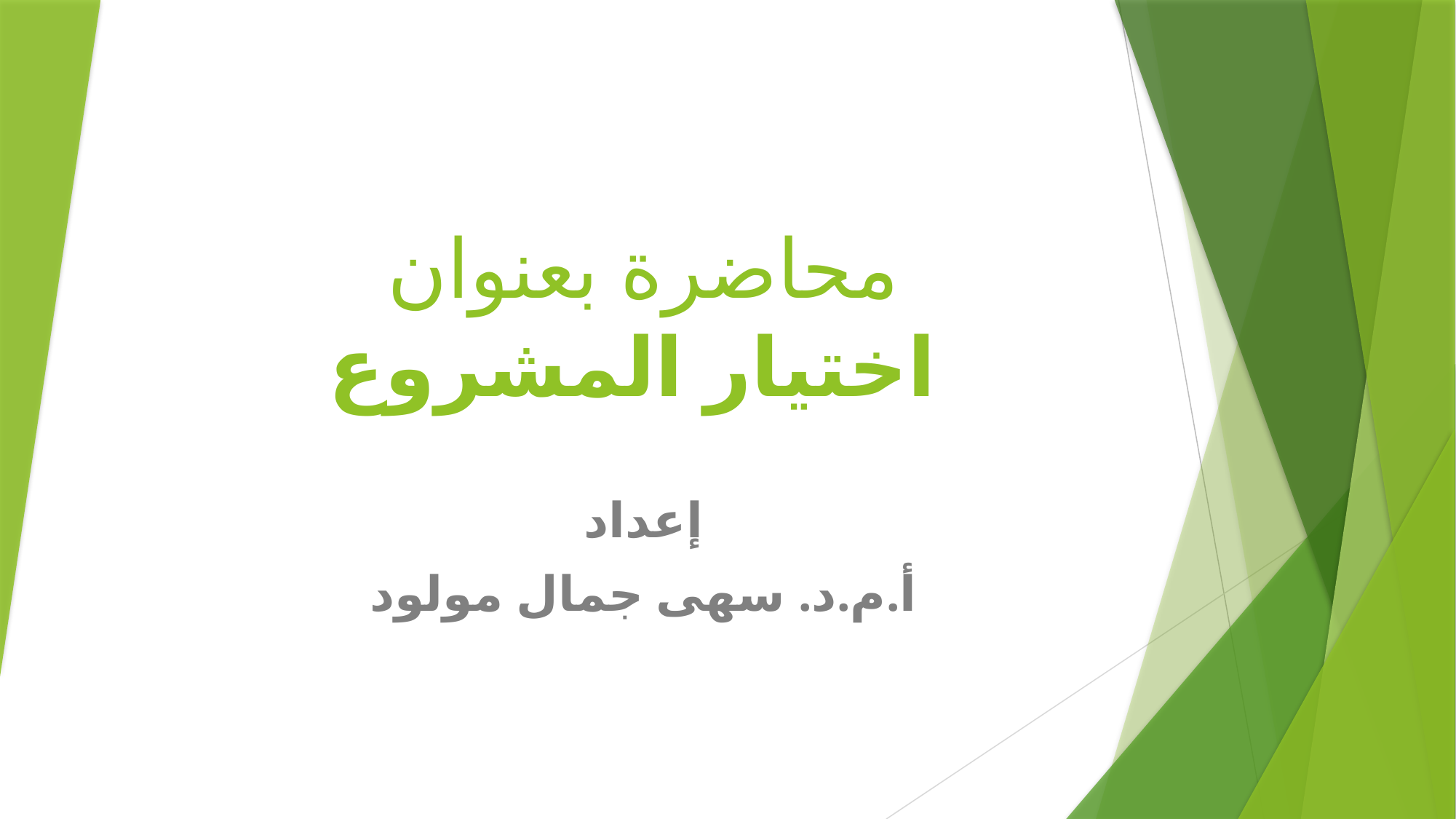

# محاضرة بعنوان اختيار المشروع
إعداد
أ.م.د. سهى جمال مولود